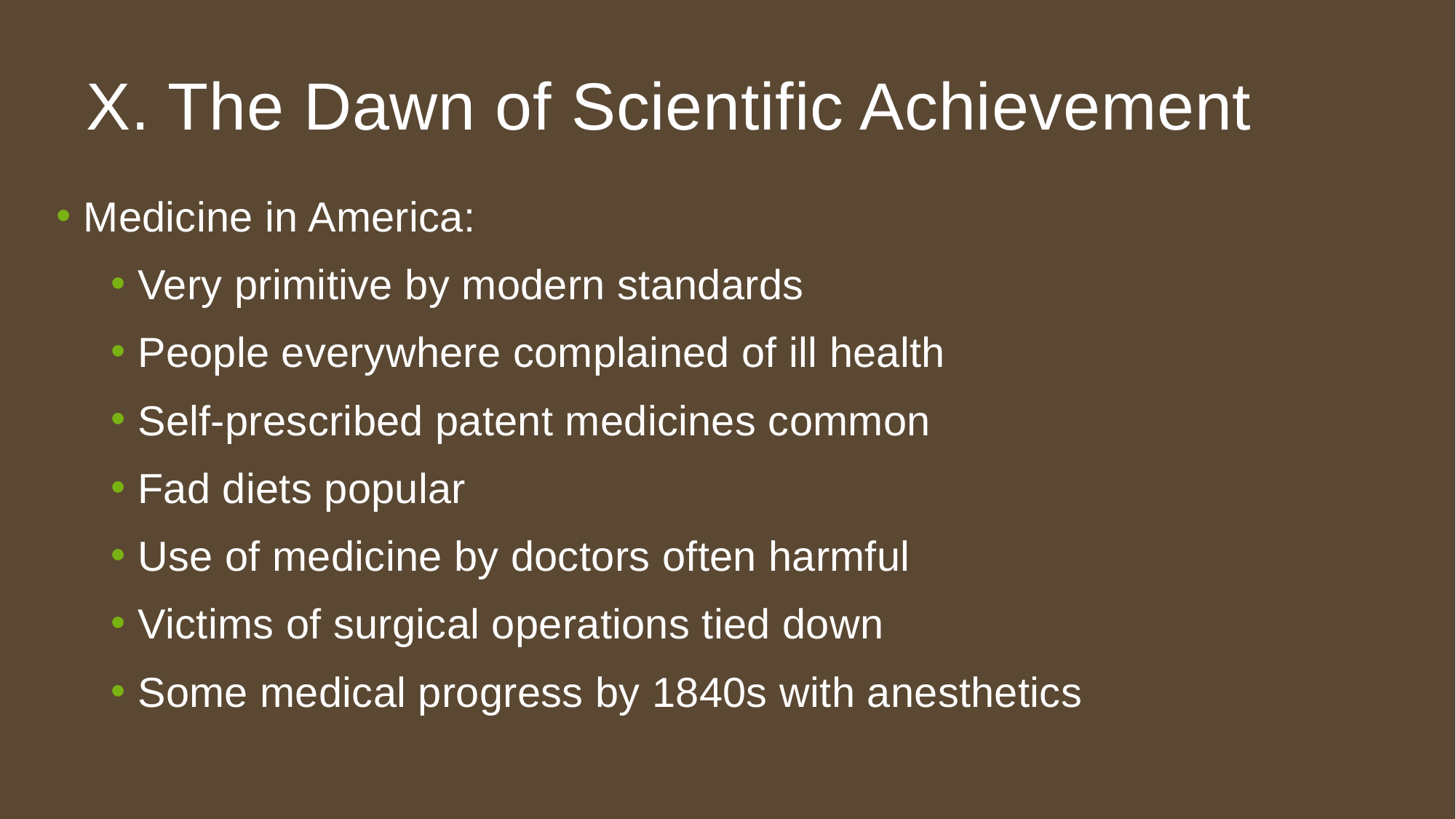

# X. The Dawn of Scientific Achievement
Medicine in America:
Very primitive by modern standards
People everywhere complained of ill health
Self-prescribed patent medicines common
Fad diets popular
Use of medicine by doctors often harmful
Victims of surgical operations tied down
Some medical progress by 1840s with anesthetics